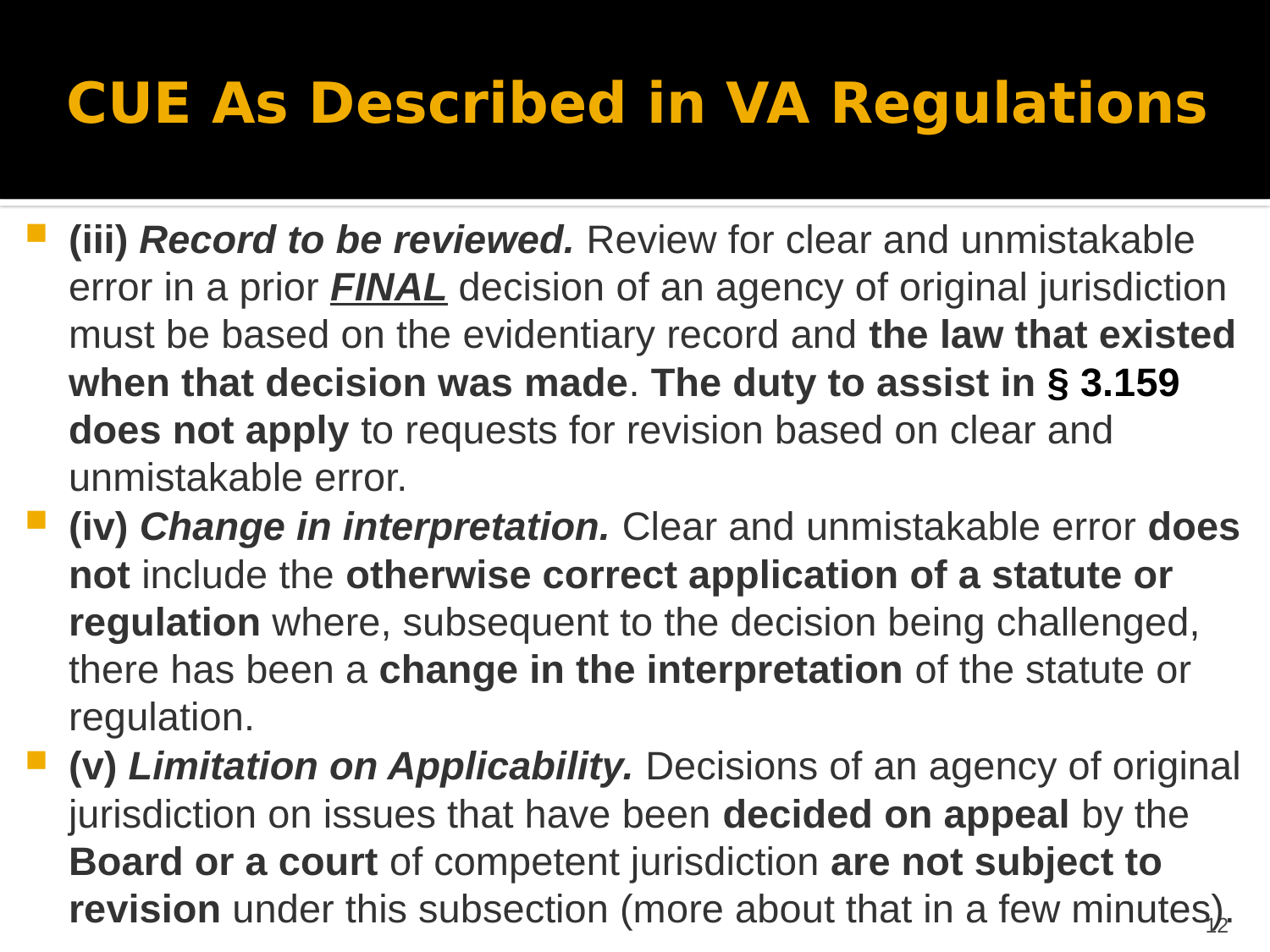

# CUE As Described in VA Regulations
(iii) Record to be reviewed. Review for clear and unmistakable error in a prior FINAL decision of an agency of original jurisdiction must be based on the evidentiary record and the law that existed when that decision was made. The duty to assist in § 3.159 does not apply to requests for revision based on clear and unmistakable error.
(iv) Change in interpretation. Clear and unmistakable error does not include the otherwise correct application of a statute or regulation where, subsequent to the decision being challenged, there has been a change in the interpretation of the statute or regulation.
(v) Limitation on Applicability. Decisions of an agency of original jurisdiction on issues that have been decided on appeal by the Board or a court of competent jurisdiction are not subject to revision under this subsection (more about that in a few minutes).

38 CFR § 3.105(a)(1)(iii),(iv),(v)

12